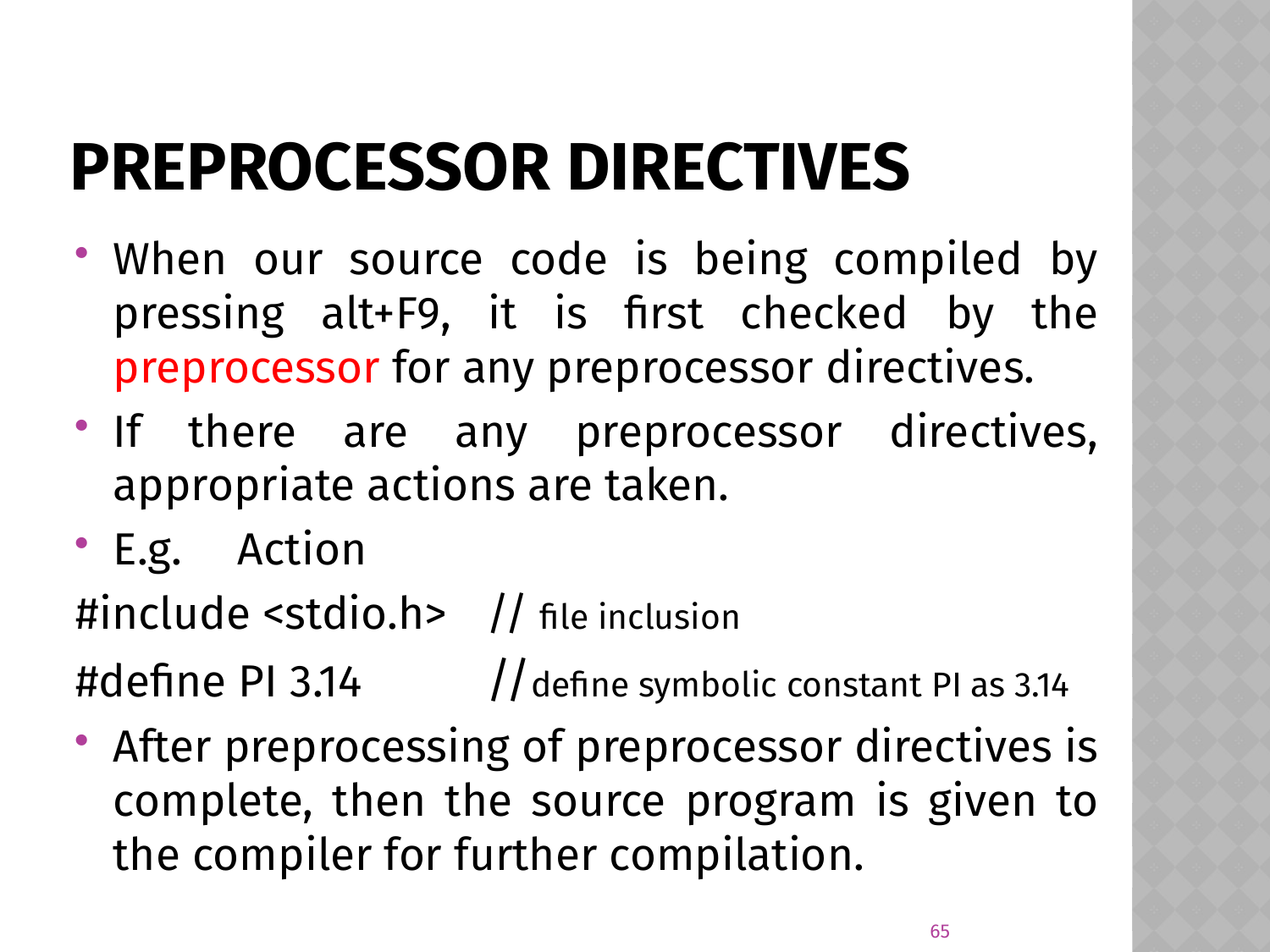

# Preprocessor directives
When our source code is being compiled by pressing alt+F9, it is first checked by the preprocessor for any preprocessor directives.
If there are any preprocessor directives, appropriate actions are taken.
E.g.					Action
#include <stdio.h>		// file inclusion
#define PI 3.14 	//define symbolic constant PI as 3.14
After preprocessing of preprocessor directives is complete, then the source program is given to the compiler for further compilation.

65